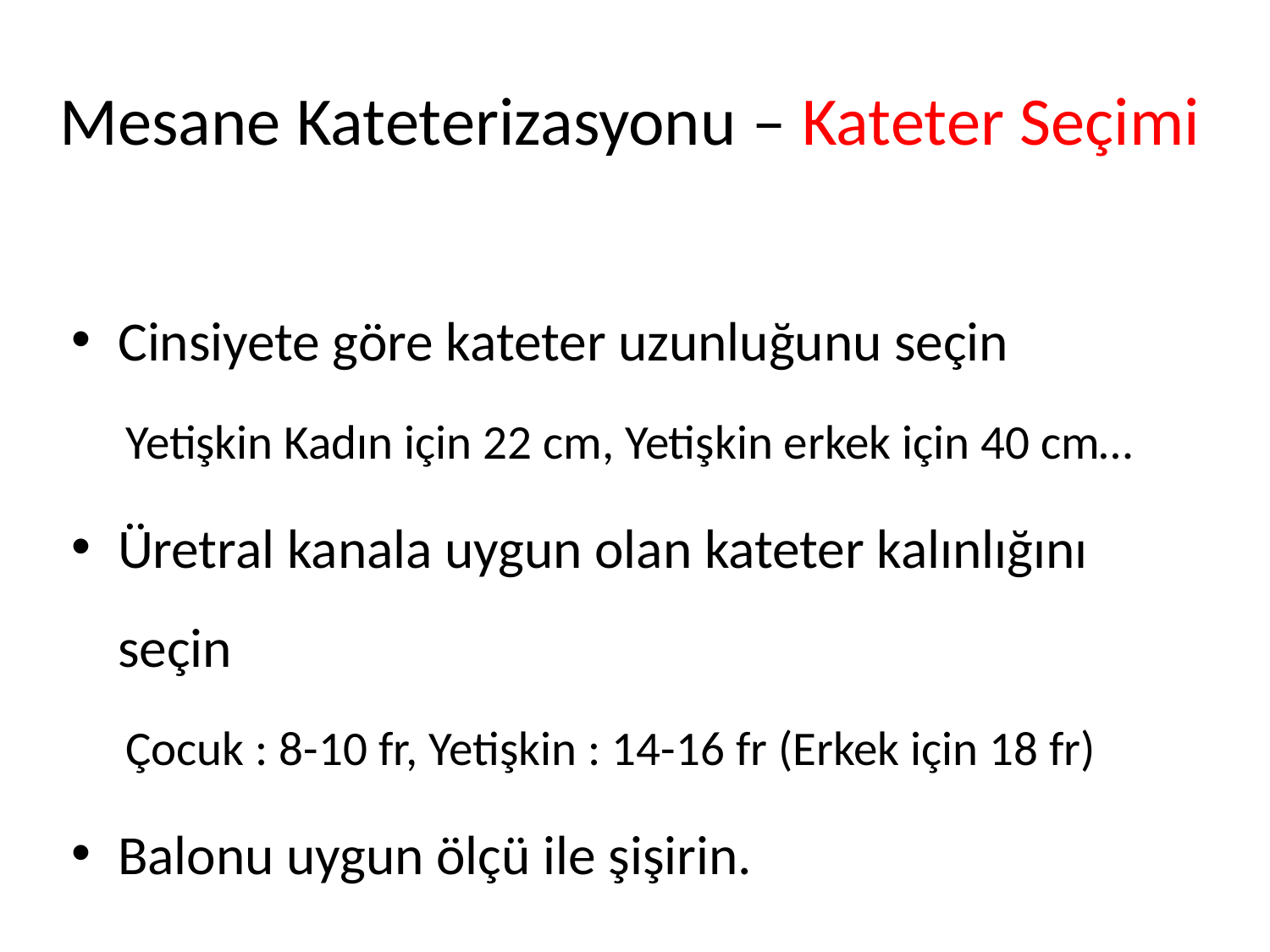

# Mesane Kateterizasyonu – Kateter Seçimi
Cinsiyete göre kateter uzunluğunu seçin
Yetişkin Kadın için 22 cm, Yetişkin erkek için 40 cm…
Üretral kanala uygun olan kateter kalınlığını seçin
Çocuk : 8-10 fr, Yetişkin : 14-16 fr (Erkek için 18 fr)
Balonu uygun ölçü ile şişirin.